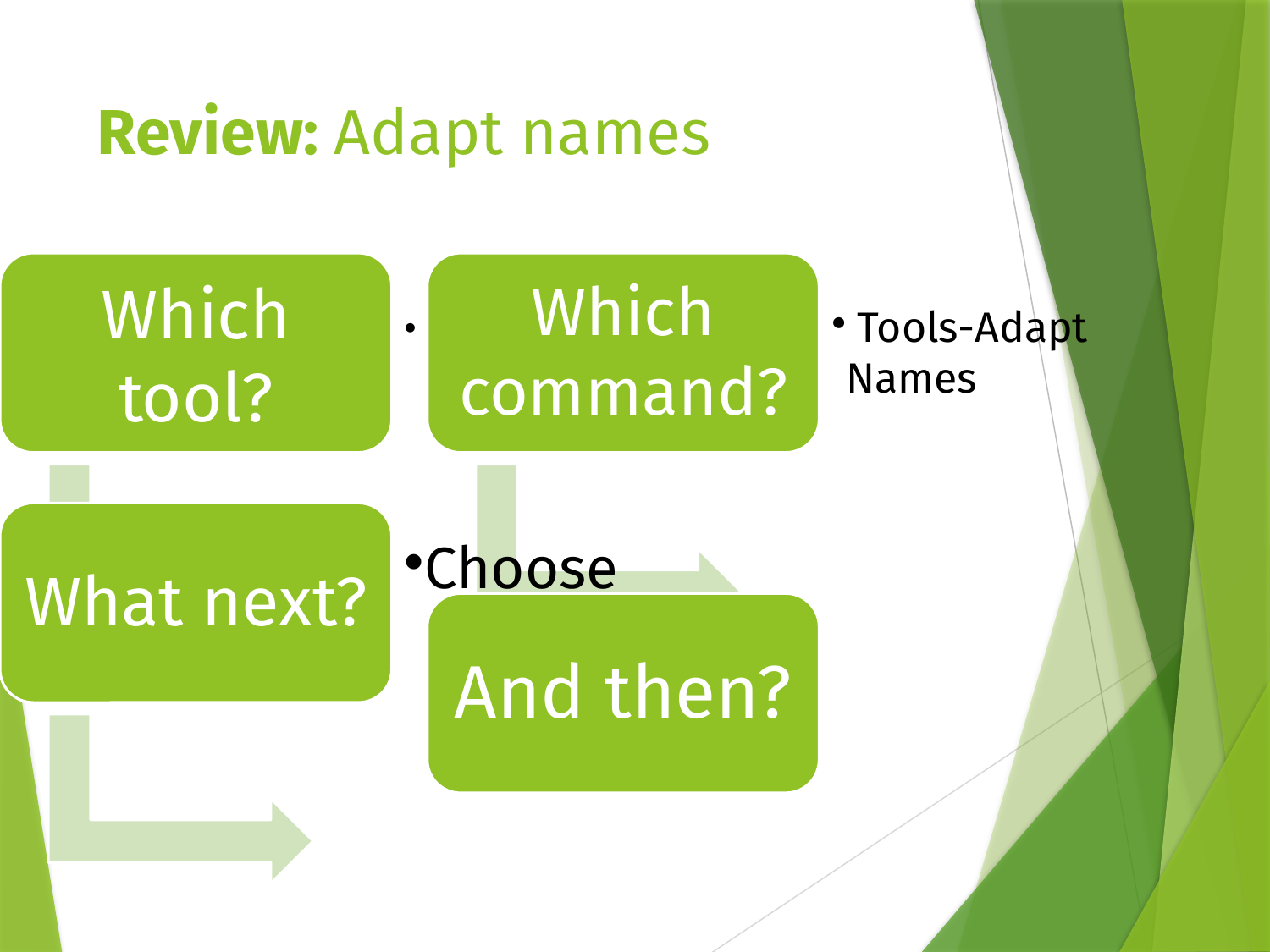

# Review: Adapt names
Which tool?
 Biblical terms
What next?
And then?